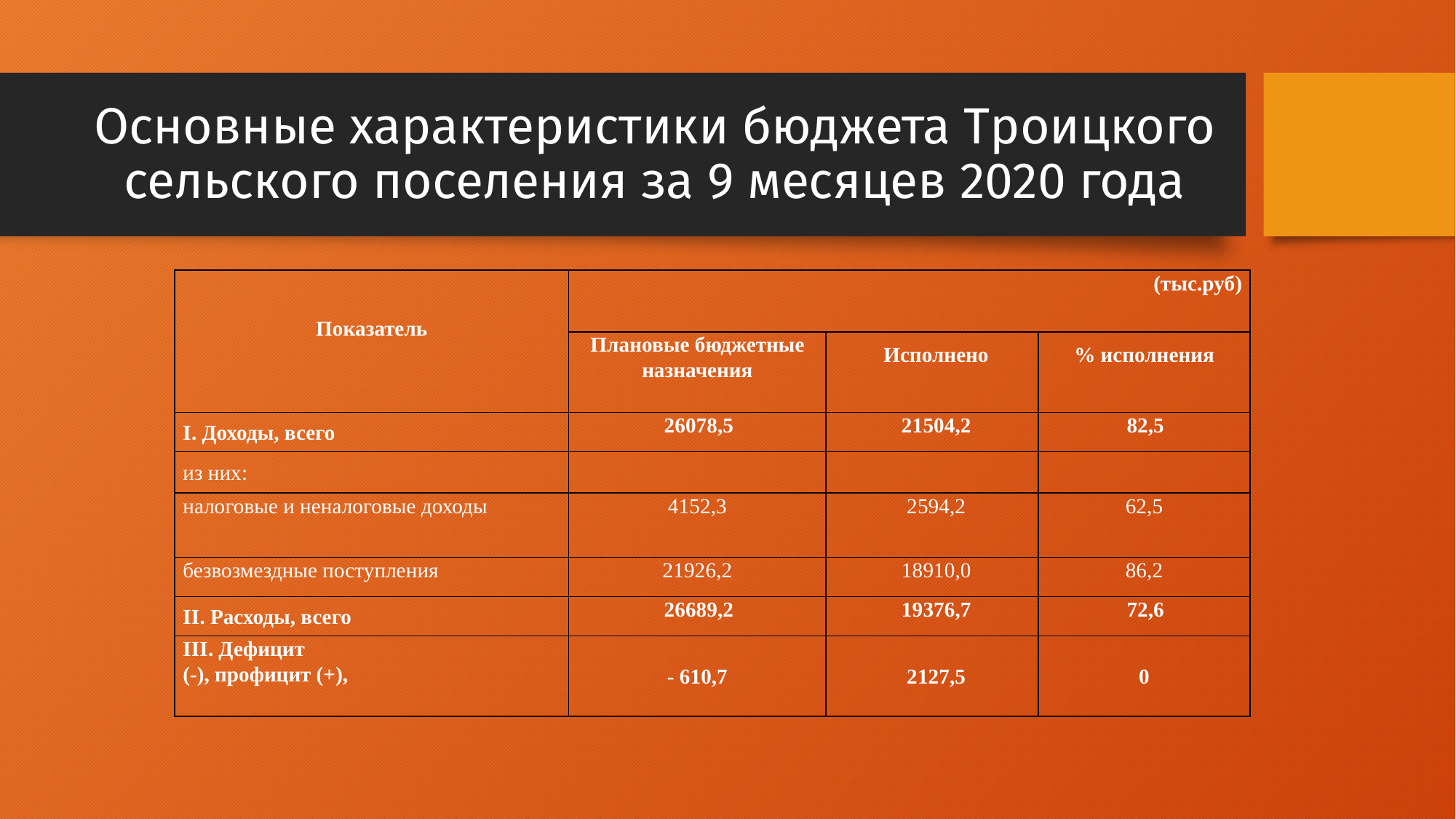

# Основные характеристики бюджета Троицкого сельского поселения за 9 месяцев 2020 года
| Показатель | (тыс.руб) |  |  |
| --- | --- | --- | --- |
|  | Плановые бюджетные назначения | Исполнено | % исполнения |
| I. Доходы, всего | 26078,5 | 21504,2 | 82,5 |
| из них: |  |  |  |
| налоговые и неналоговые доходы | 4152,3 | 2594,2 | 62,5 |
|  |  |  |  |
| безвозмездные поступления | 21926,2 | 18910,0 | 86,2 |
| II. Расходы, всего | 26689,2 | 19376,7 | 72,6 |
| III. Дефицит (-), профицит (+), | - 610,7 | 2127,5 | 0 |